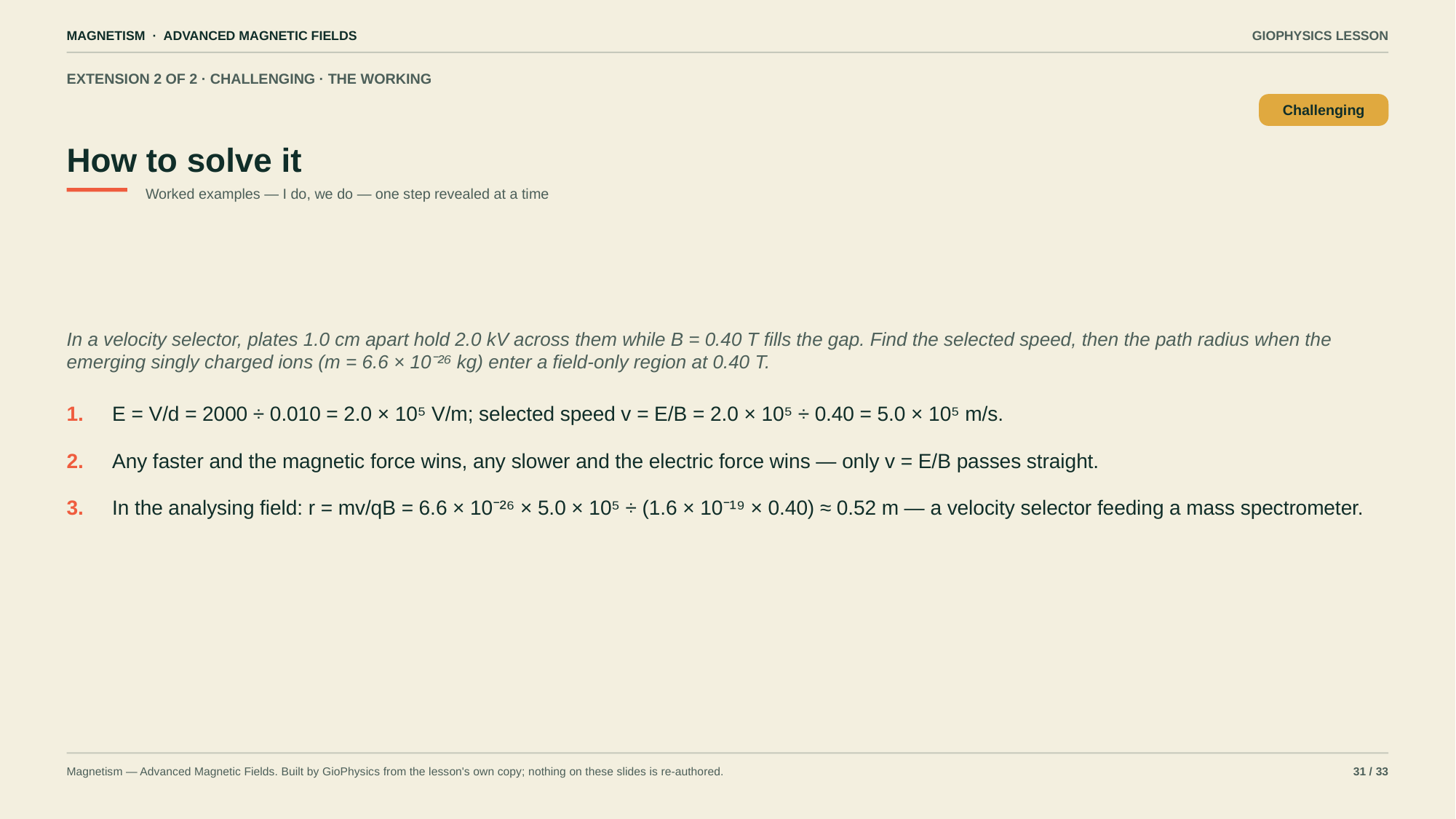

MAGNETISM  ·  ADVANCED MAGNETIC FIELDS
GIOPHYSICS LESSON

EXTENSION 2 OF 2 · CHALLENGING · THE WORKING
How to solve it

Challenging
Worked examples — I do, we do — one step revealed at a time

In a velocity selector, plates 1.0 cm apart hold 2.0 kV across them while B = 0.40 T fills the gap. Find the selected speed, then the path radius when the emerging singly charged ions (m = 6.6 × 10⁻²⁶ kg) enter a field-only region at 0.40 T.
1.
E = V/d = 2000 ÷ 0.010 = 2.0 × 10⁵ V/m; selected speed v = E/B = 2.0 × 10⁵ ÷ 0.40 = 5.0 × 10⁵ m/s.
2.
Any faster and the magnetic force wins, any slower and the electric force wins — only v = E/B passes straight.
3.
In the analysing field: r = mv/qB = 6.6 × 10⁻²⁶ × 5.0 × 10⁵ ÷ (1.6 × 10⁻¹⁹ × 0.40) ≈ 0.52 m — a velocity selector feeding a mass spectrometer.

Magnetism — Advanced Magnetic Fields. Built by GioPhysics from the lesson's own copy; nothing on these slides is re-authored.
31 / 33